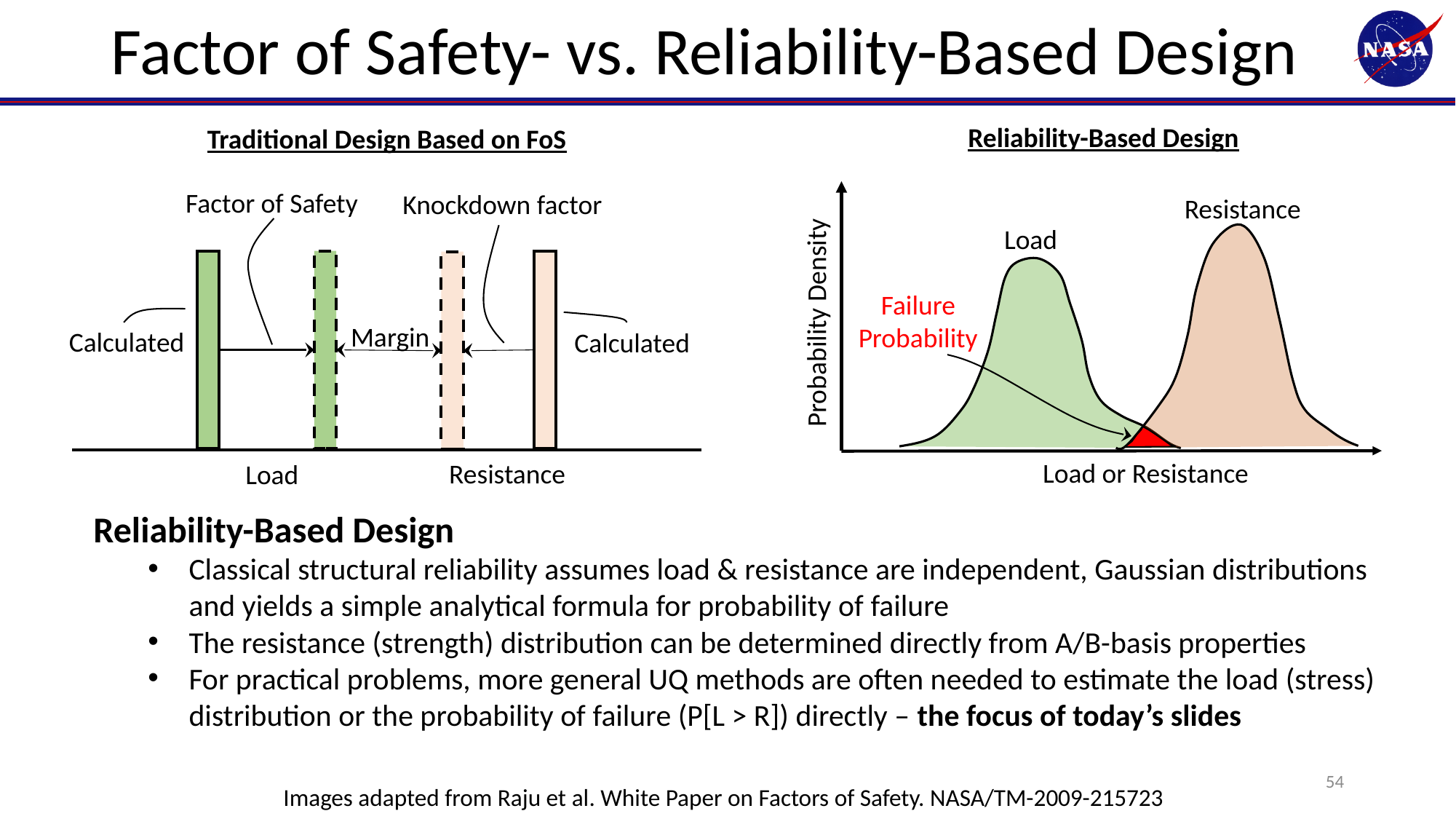

# Factor of Safety- vs. Reliability-Based Design
Reliability-Based Design
Resistance
Load

Failure Probability
Probability Density

Load or Resistance
Traditional Design Based on FoS
Factor of Safety
Knockdown factor

Margin
Calculated
Calculated
Resistance
Load
Reliability-Based Design
Classical structural reliability assumes load & resistance are independent, Gaussian distributions and yields a simple analytical formula for probability of failure
The resistance (strength) distribution can be determined directly from A/B-basis properties
For practical problems, more general UQ methods are often needed to estimate the load (stress) distribution or the probability of failure (P[L > R]) directly – the focus of today’s slides
54
Images adapted from Raju et al. White Paper on Factors of Safety. NASA/TM-2009-215723